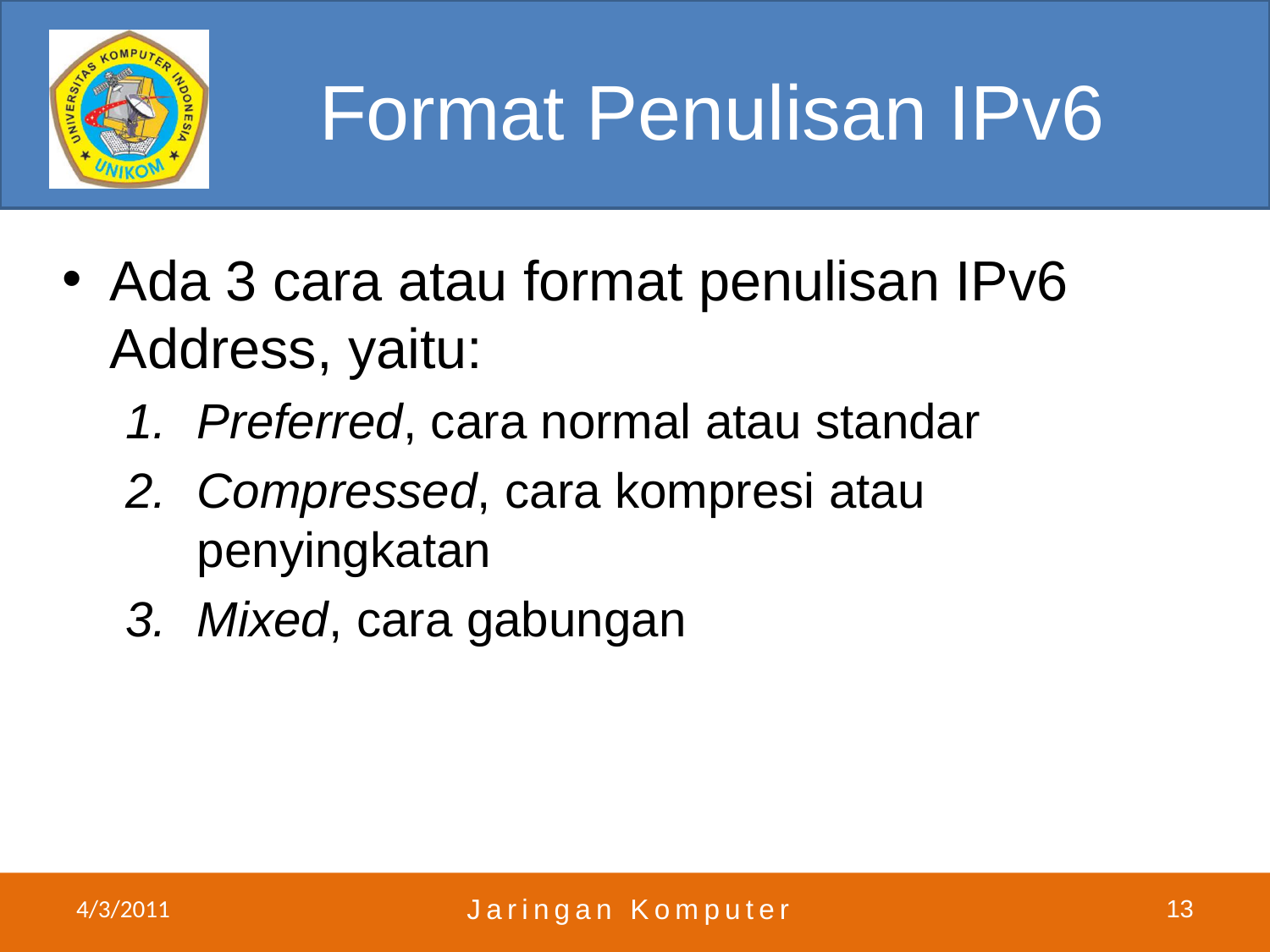

# Format Penulisan IPv6
Ada 3 cara atau format penulisan IPv6 Address, yaitu:
Preferred, cara normal atau standar
Compressed, cara kompresi atau penyingkatan
Mixed, cara gabungan
4/3/2011
Jaringan Komputer
13